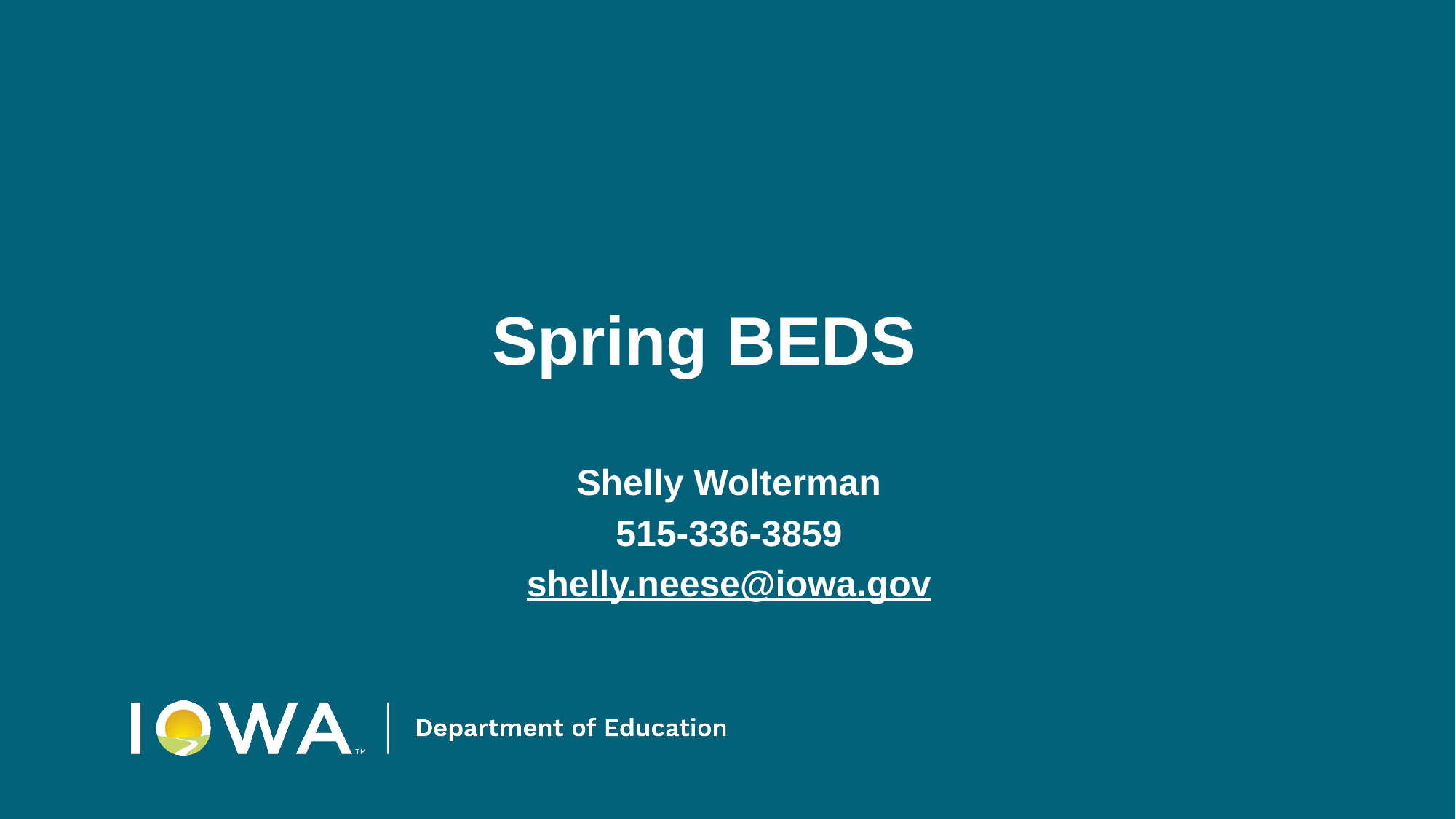

# Spring BEDS
Shelly Wolterman
515-336-3859
shelly.neese@iowa.gov